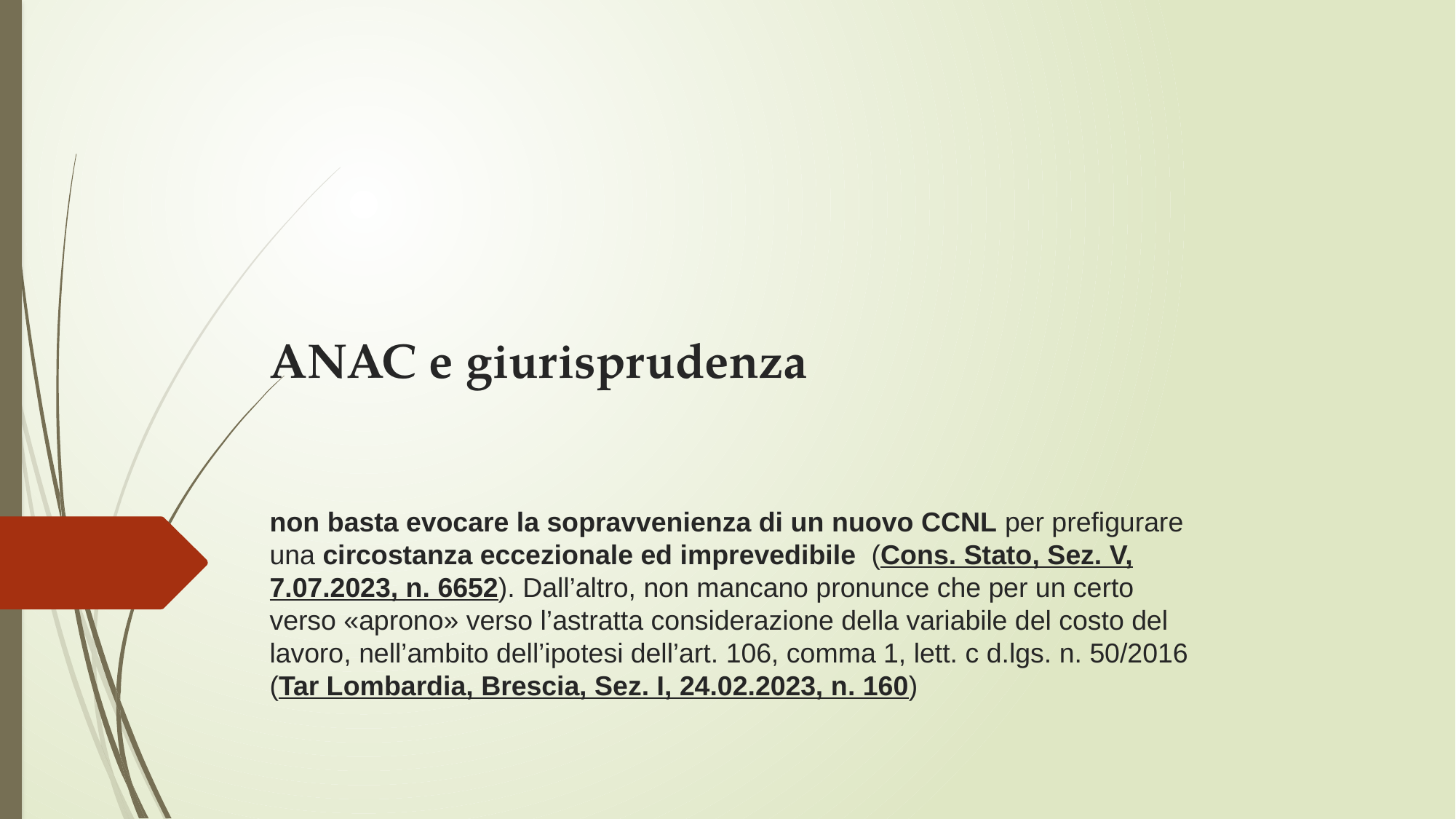

# ANAC e giurisprudenza non basta evocare la sopravvenienza di un nuovo CCNL per prefigurare  una circostanza eccezionale ed imprevedibile  (Cons. Stato, Sez. V, 7.07.2023, n. 6652). Dall’altro, non mancano pronunce che per un certo verso «aprono» verso l’astratta considerazione della variabile del costo del lavoro, nell’ambito dell’ipotesi dell’art. 106, comma 1, lett. c d.lgs. n. 50/2016 (Tar Lombardia, Brescia, Sez. I, 24.02.2023, n. 160)